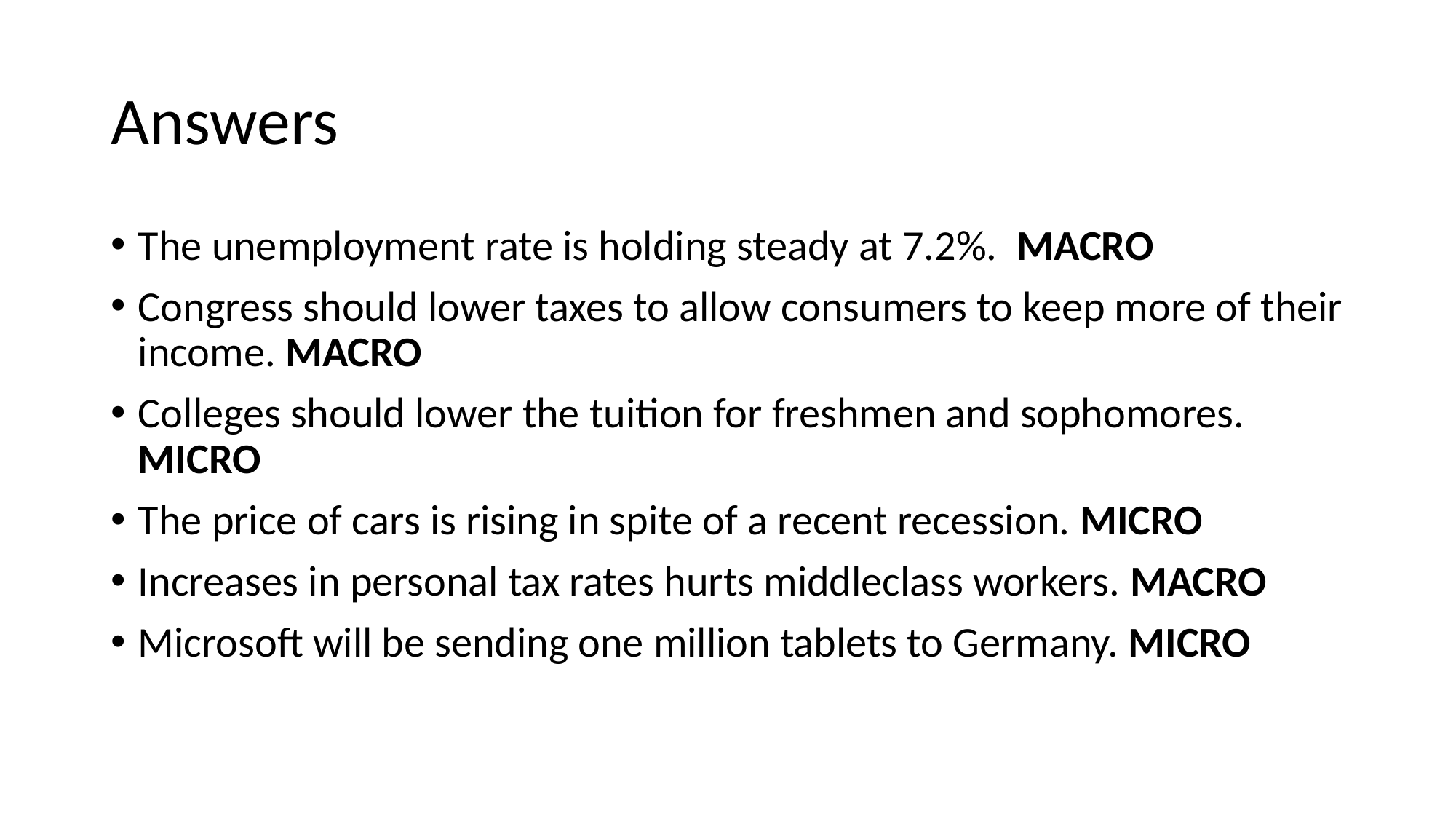

# Answers
The unemployment rate is holding steady at 7.2%.  MACRO
Congress should lower taxes to allow consumers to keep more of their income. MACRO
Colleges should lower the tuition for freshmen and sophomores. MICRO
The price of cars is rising in spite of a recent recession. MICRO
Increases in personal tax rates hurts middleclass workers. MACRO
Microsoft will be sending one million tablets to Germany. MICRO